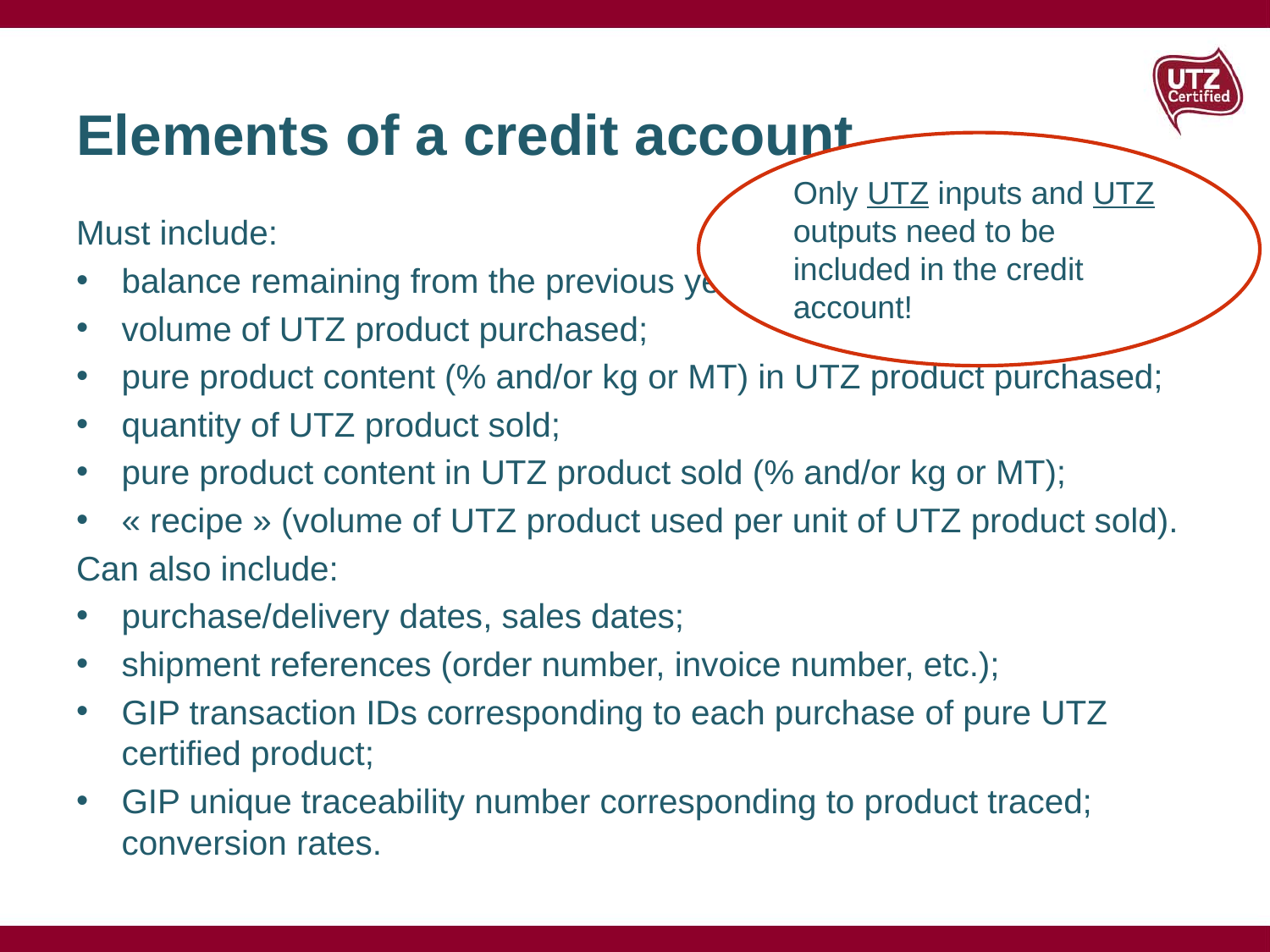

# Elements of a credit account
Only UTZ inputs and UTZ outputs need to be included in the credit account!
Must include:
balance remaining from the previous year;
volume of UTZ product purchased;
pure product content (% and/or kg or MT) in UTZ product purchased;
quantity of UTZ product sold;
pure product content in UTZ product sold (% and/or kg or MT);
« recipe » (volume of UTZ product used per unit of UTZ product sold).
Can also include:
purchase/delivery dates, sales dates;
shipment references (order number, invoice number, etc.);
GIP transaction IDs corresponding to each purchase of pure UTZ  certified product;
GIP unique traceability number corresponding to product traced;
conversion rates.